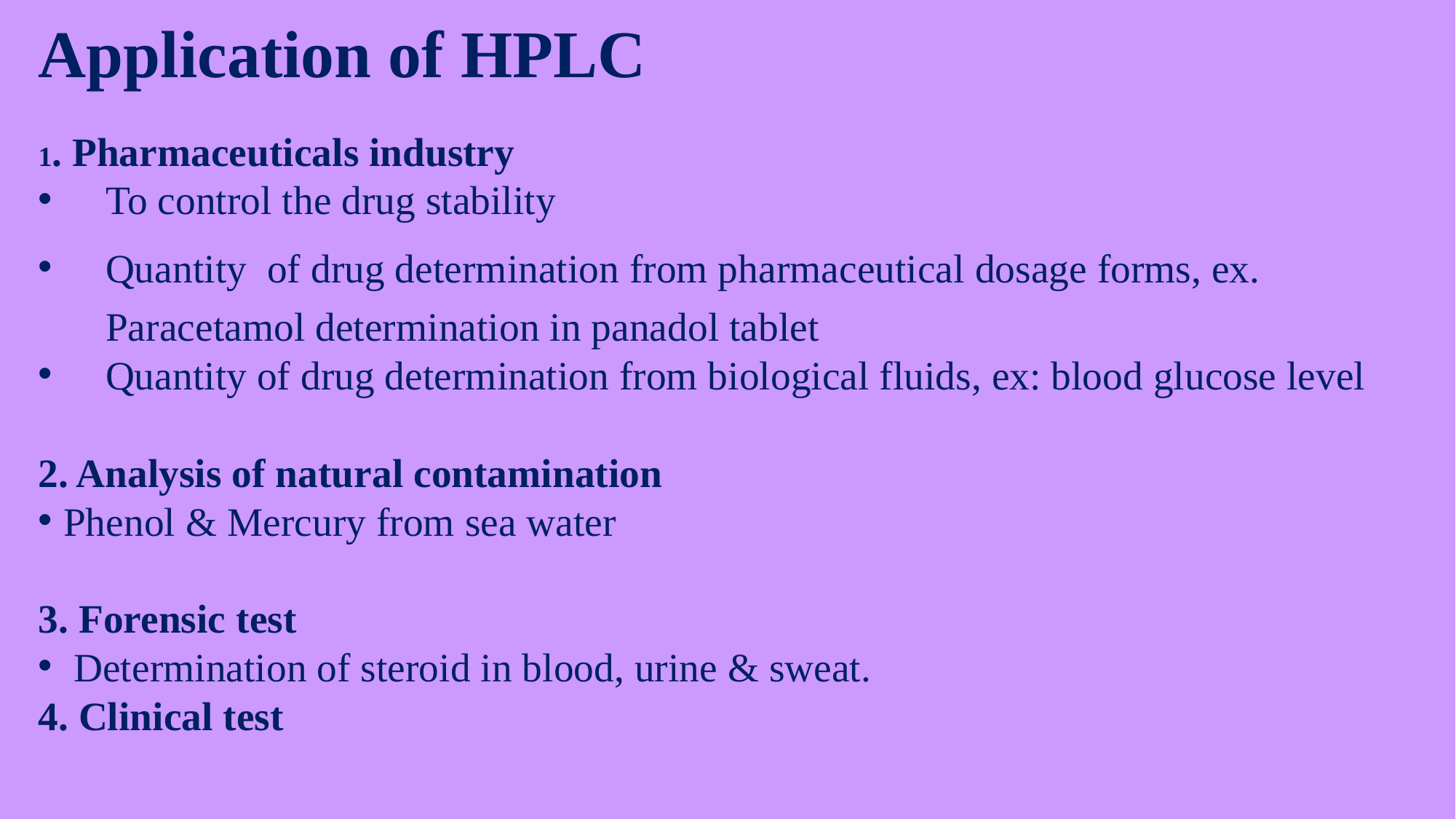

# Application of HPLC
1. Pharmaceuticals industry
To control the drug stability
Quantity  of drug determination from pharmaceutical dosage forms, ex. Paracetamol determination in panadol tablet
Quantity of drug determination from biological fluids, ex: blood glucose level

2. Analysis of natural contamination
Phenol & Mercury from sea water

3. Forensic test
 Determination of steroid in blood, urine & sweat.
4. Clinical test